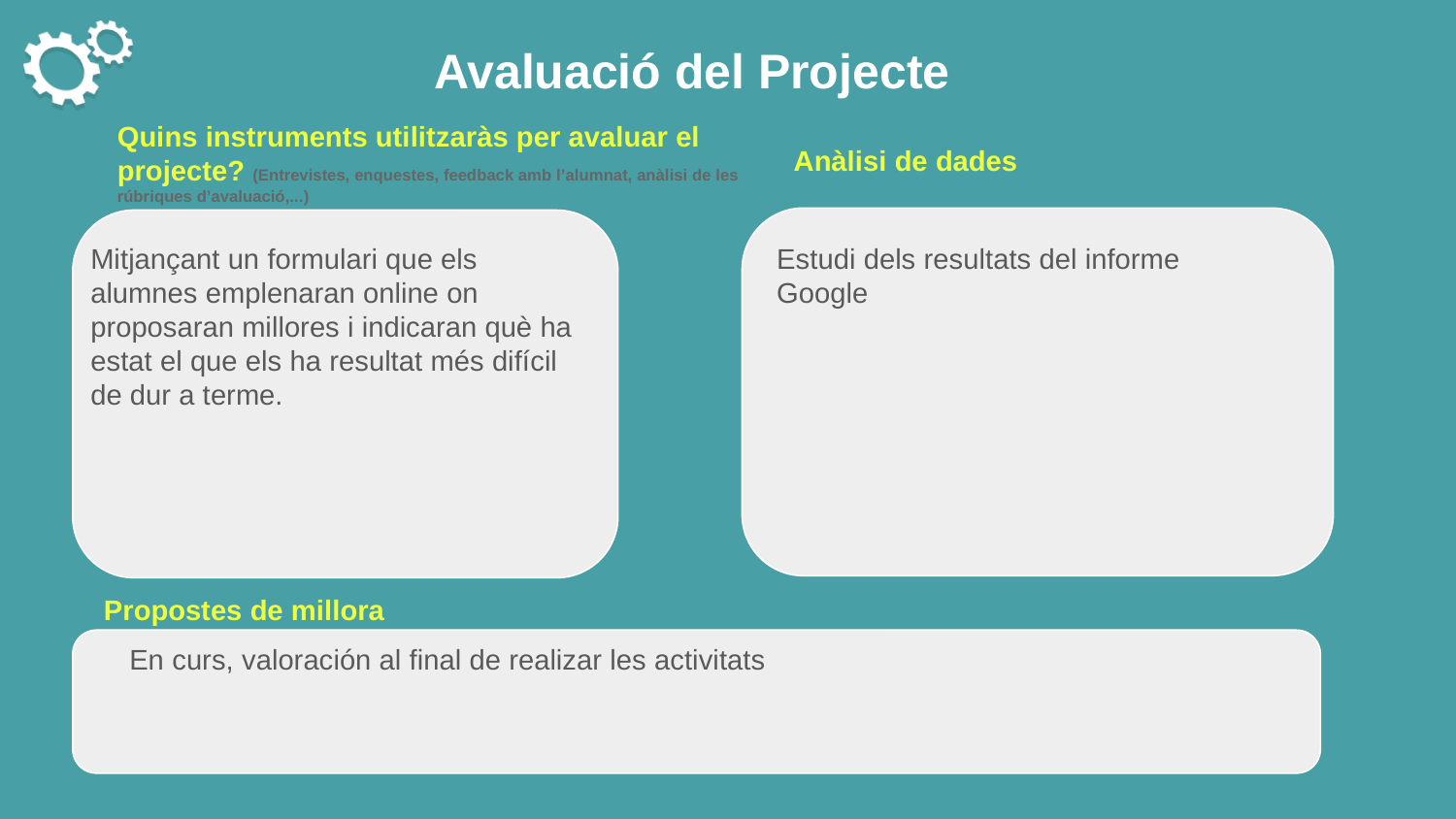

Mitjançant un formulari que els alumnes emplenaran online on proposaran millores i indicaran què ha estat el que els ha resultat més difícil de dur a terme.

Estudi dels resultats del informe Google

En curs, valoración al final de realizar les activitats